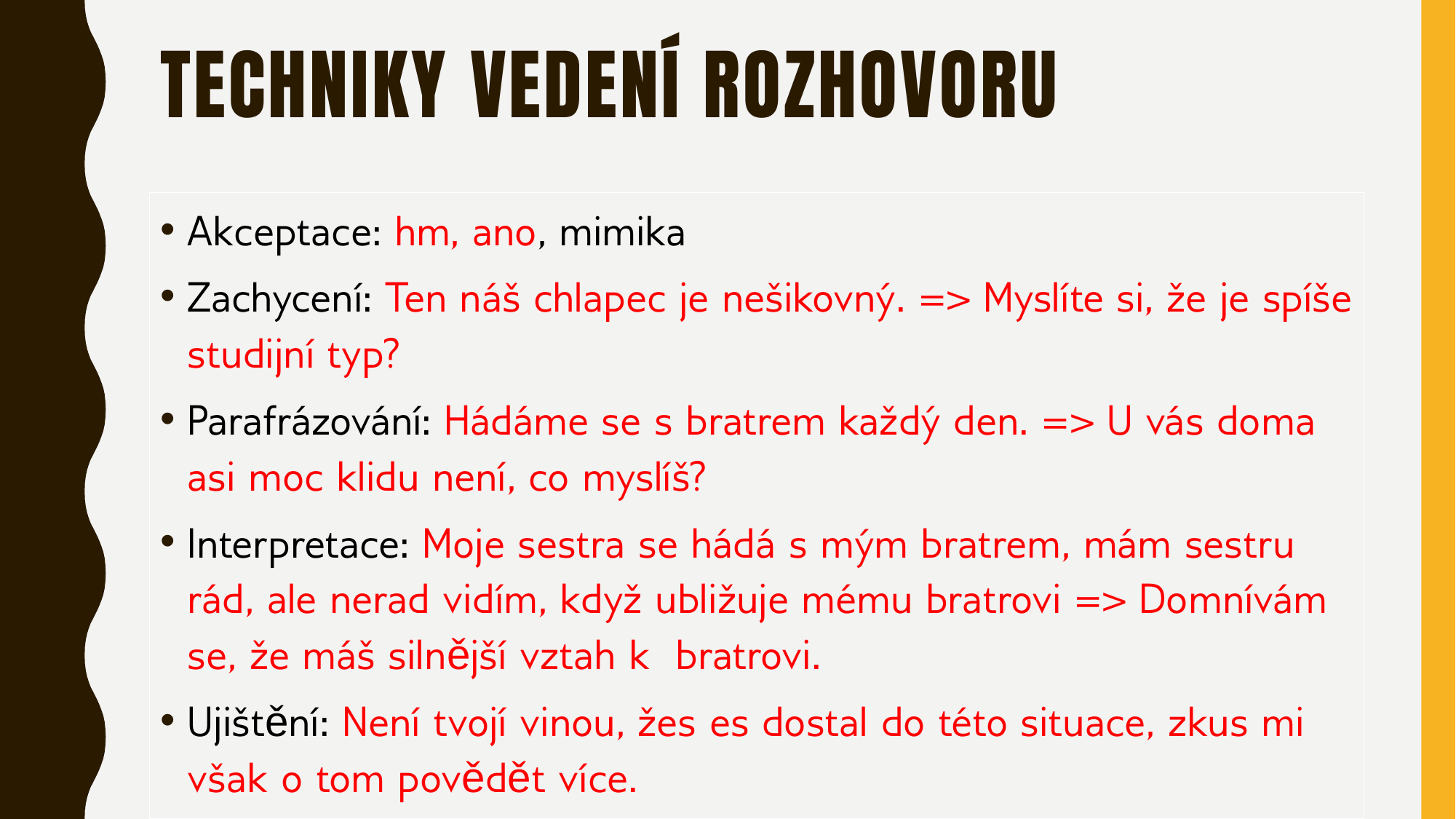

# Techniky vedení rozhovoru
Akceptace: hm, ano, mimika
Zachycení: Ten náš chlapec je nešikovný. => Myslíte si, že je spíše studijní typ?
Parafrázování: Hádáme se s bratrem každý den. => U vás doma asi moc klidu není, co myslíš?
Interpretace: Moje sestra se hádá s mým bratrem, mám sestru rád, ale nerad vidím, když ubližuje mému bratrovi => Domnívám se, že máš silnější vztah k  bratrovi.
Ujištění: Není tvojí vinou, žes es dostal do této situace, zkus mi však o tom povědět více.